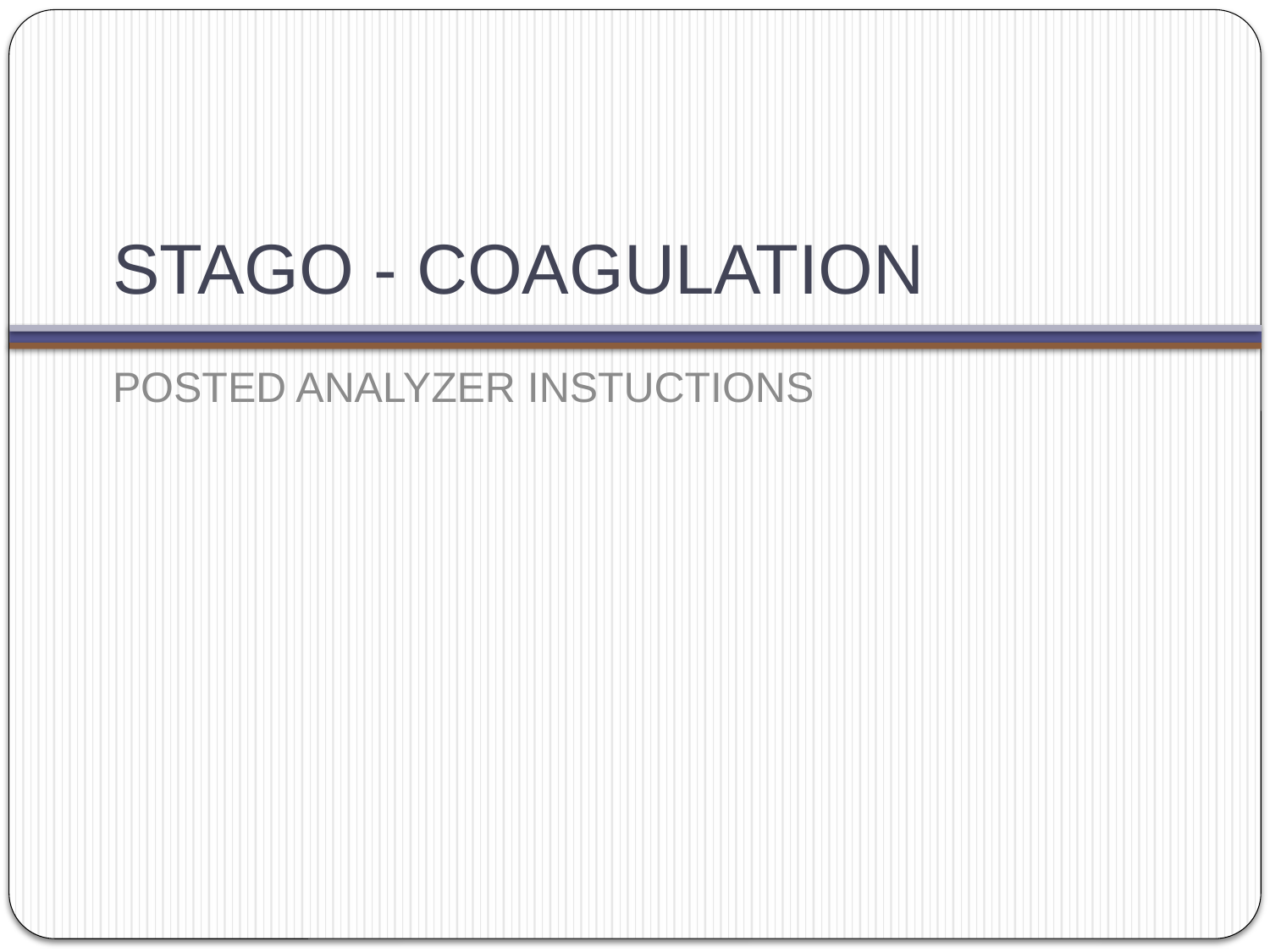

# STAGO - COAGULATION
POSTED ANALYZER INSTUCTIONS